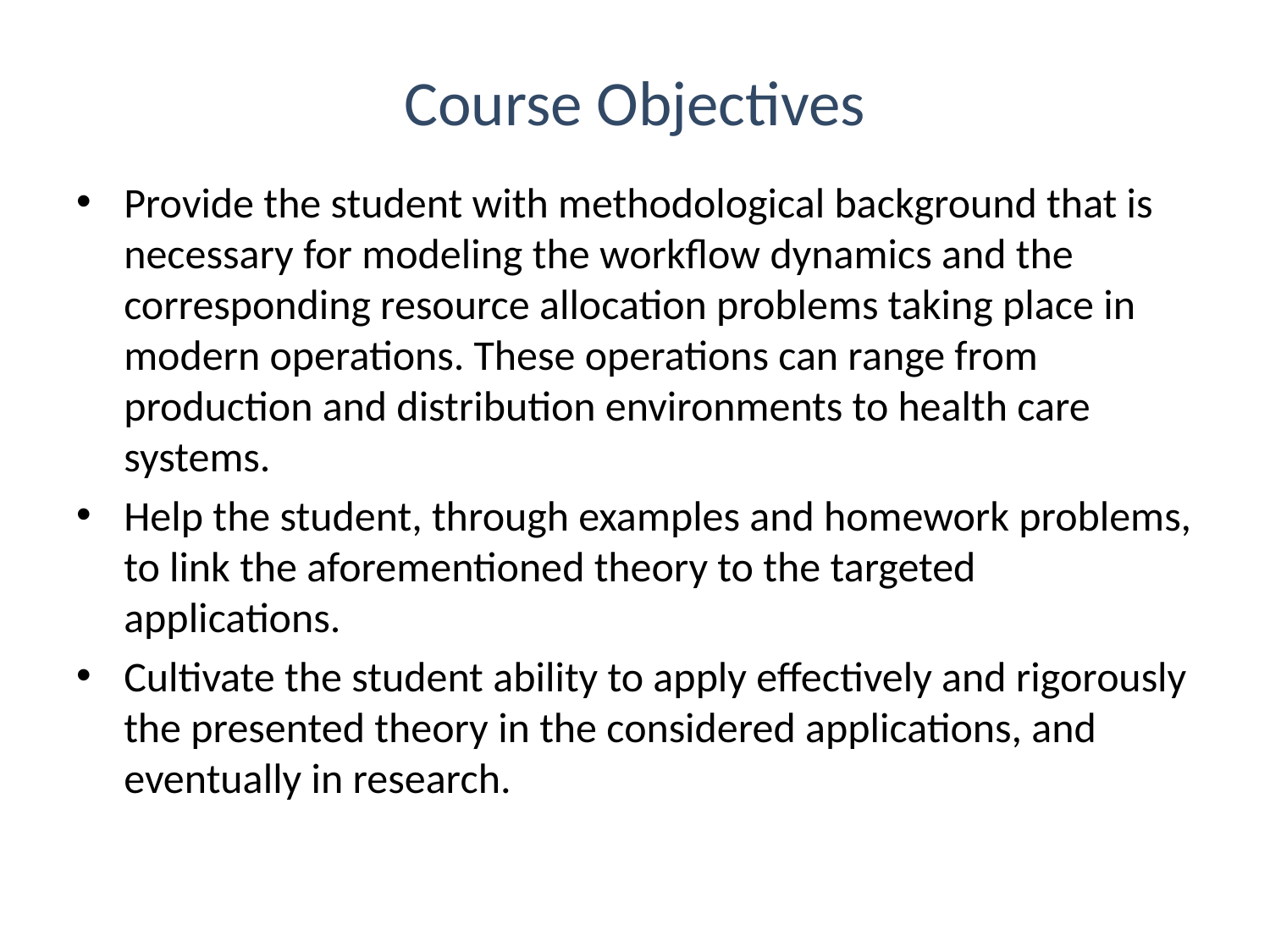

# Course Objectives
Provide the student with methodological background that is necessary for modeling the workflow dynamics and the corresponding resource allocation problems taking place in modern operations. These operations can range from production and distribution environments to health care systems.
Help the student, through examples and homework problems, to link the aforementioned theory to the targeted applications.
Cultivate the student ability to apply effectively and rigorously the presented theory in the considered applications, and eventually in research.